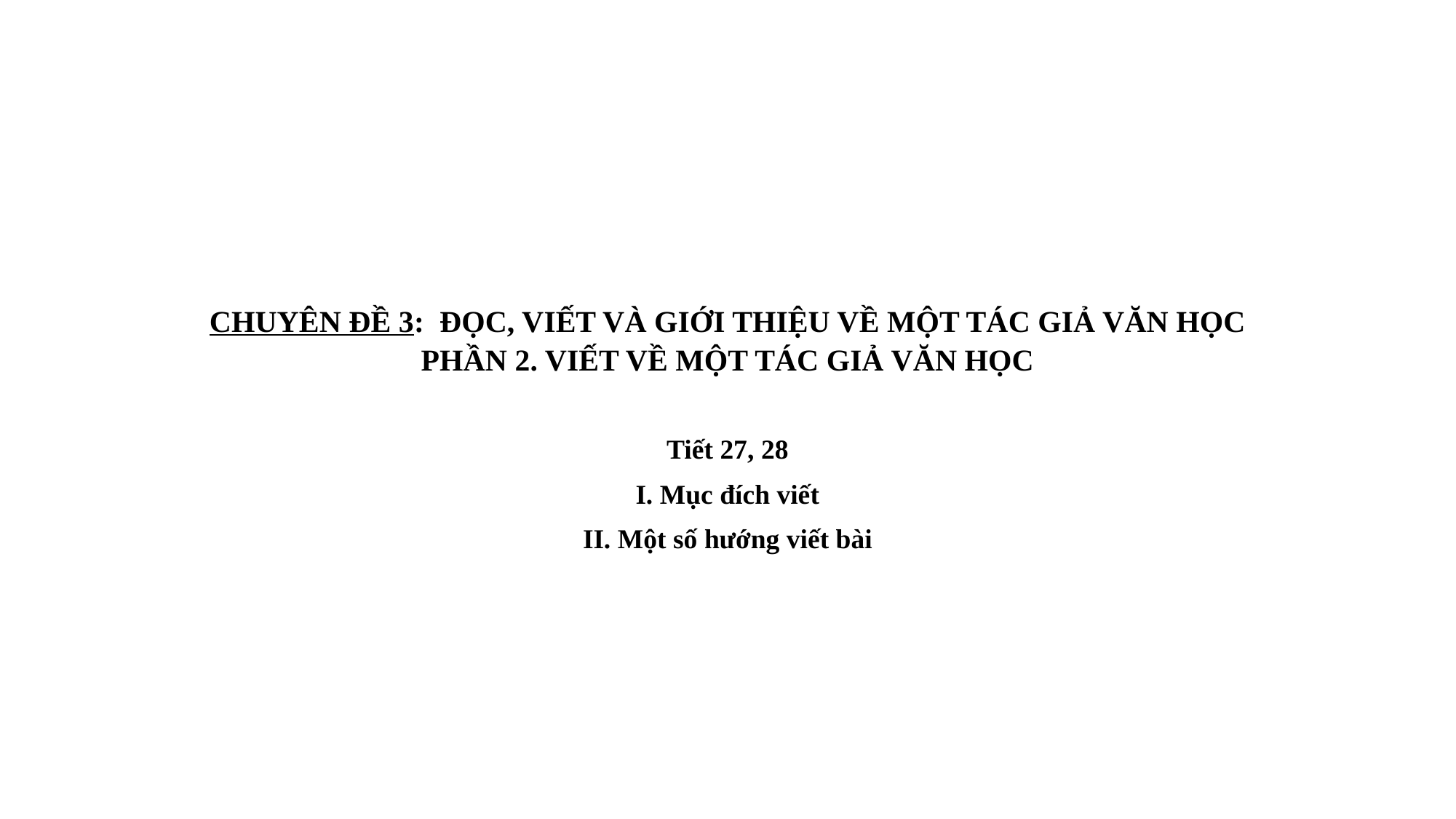

# CHUYÊN ĐỀ 3:  ĐỌC, VIẾT VÀ GIỚI THIỆU VỀ MỘT TÁC GIẢ VĂN HỌC PHẦN 2. VIẾT VỀ MỘT TÁC GIẢ VĂN HỌC
Tiết 27, 28
I. Mục đích viết
II. Một số hướng viết bài